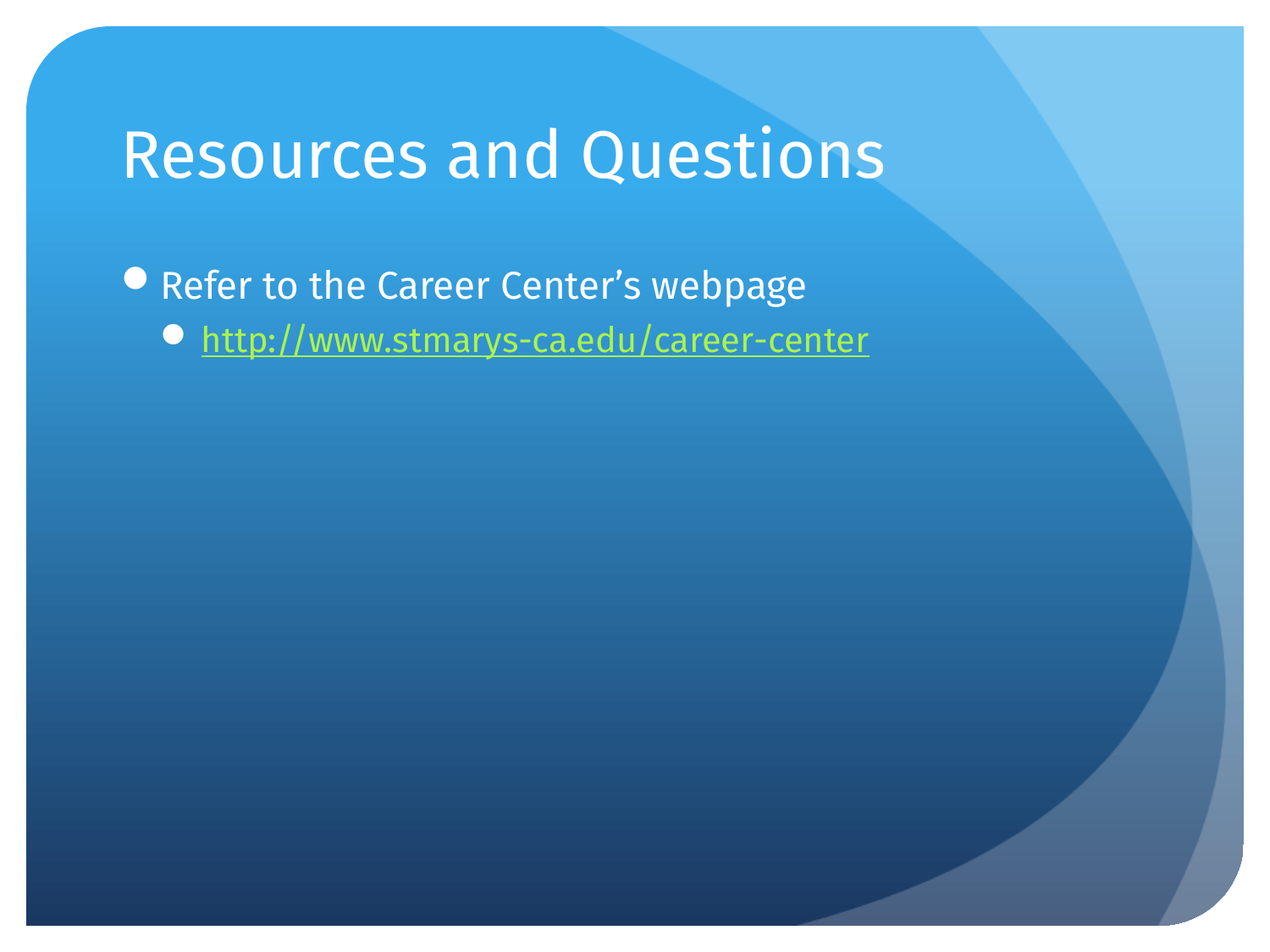

# Resources and Questions
Refer to the Career Center’s webpage
http://www.stmarys-ca.edu/career-center